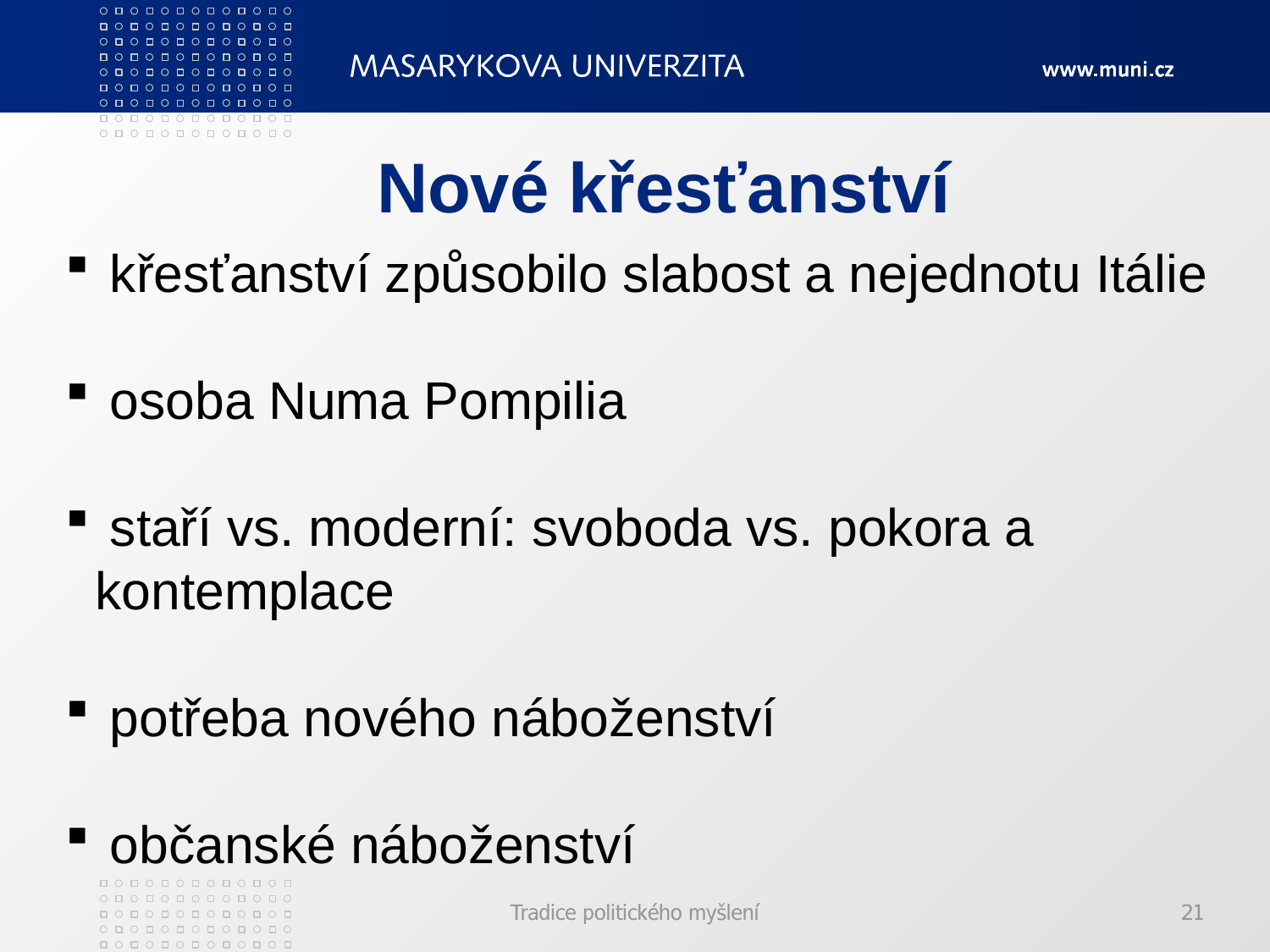

# Nové křesťanství
 křesťanství způsobilo slabost a nejednotu Itálie

 osoba Numa Pompilia

 staří vs. moderní: svoboda vs. pokora a 	kontemplace

 potřeba nového náboženství

 občanské náboženství

Tradice politického myšlení
21